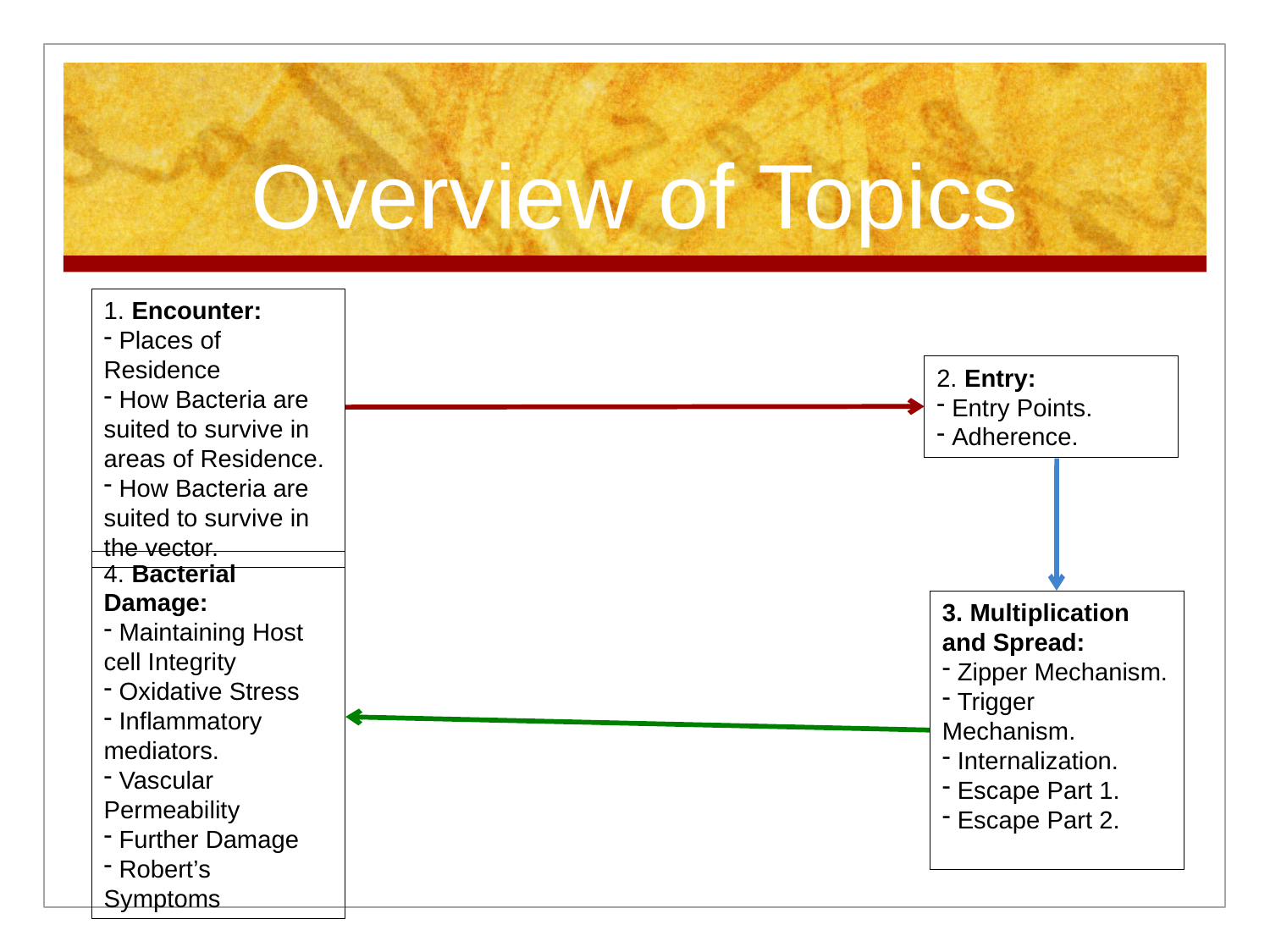

# Overview of Topics
1. Encounter:
 Places of Residence
 How Bacteria are suited to survive in areas of Residence.
 How Bacteria are suited to survive in the vector.
2. Entry:
 Entry Points.
 Adherence.
4. Bacterial Damage:
 Maintaining Host cell Integrity
 Oxidative Stress
 Inflammatory mediators.
 Vascular Permeability
 Further Damage
 Robert’s Symptoms
3. Multiplication and Spread:
 Zipper Mechanism.
 Trigger Mechanism.
 Internalization.
 Escape Part 1.
 Escape Part 2.